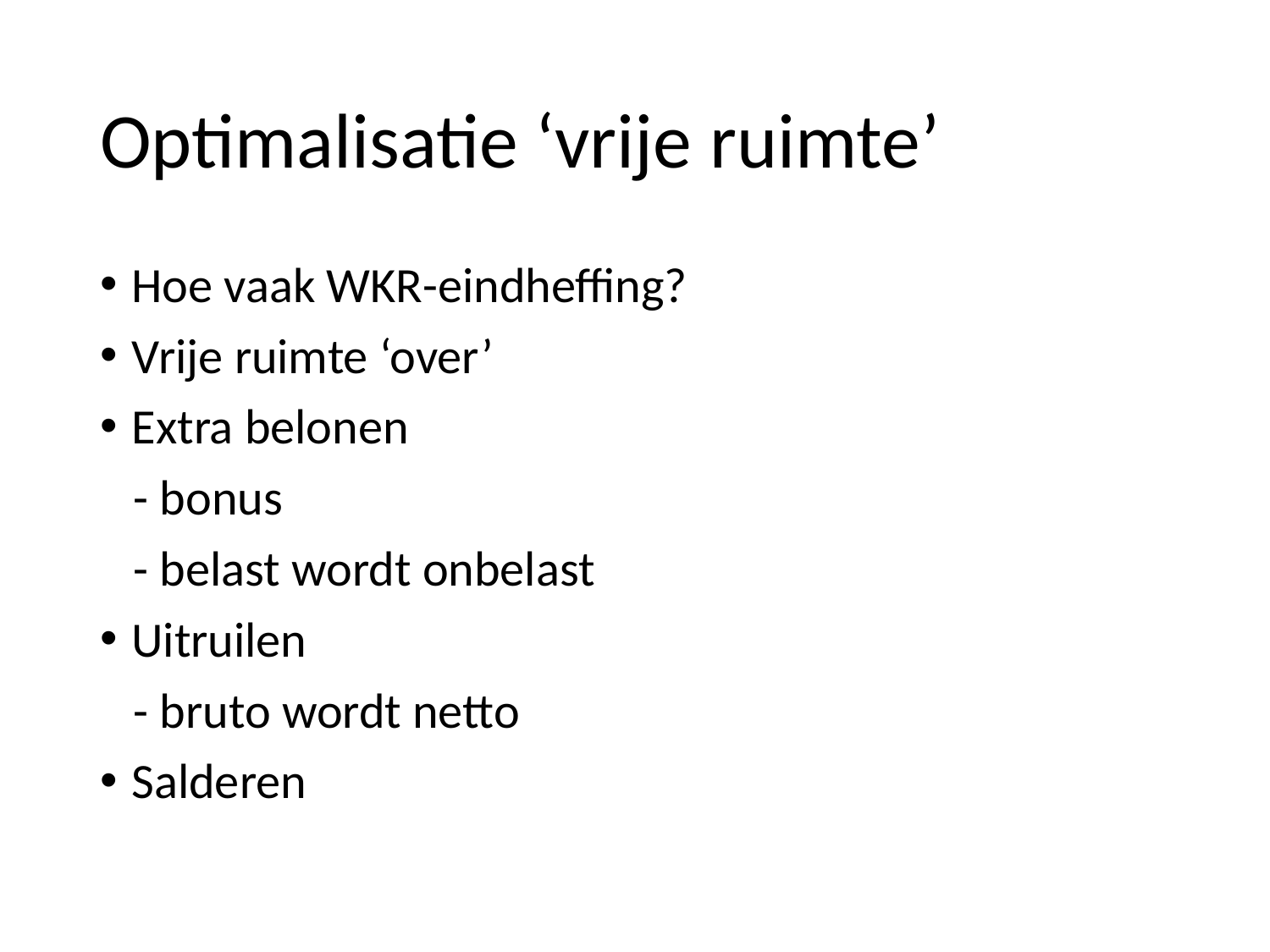

# Optimalisatie ‘vrije ruimte’
Hoe vaak WKR-eindheffing?
Vrije ruimte ‘over’
Extra belonen
   - bonus
   - belast wordt onbelast
Uitruilen
   - bruto wordt netto
Salderen